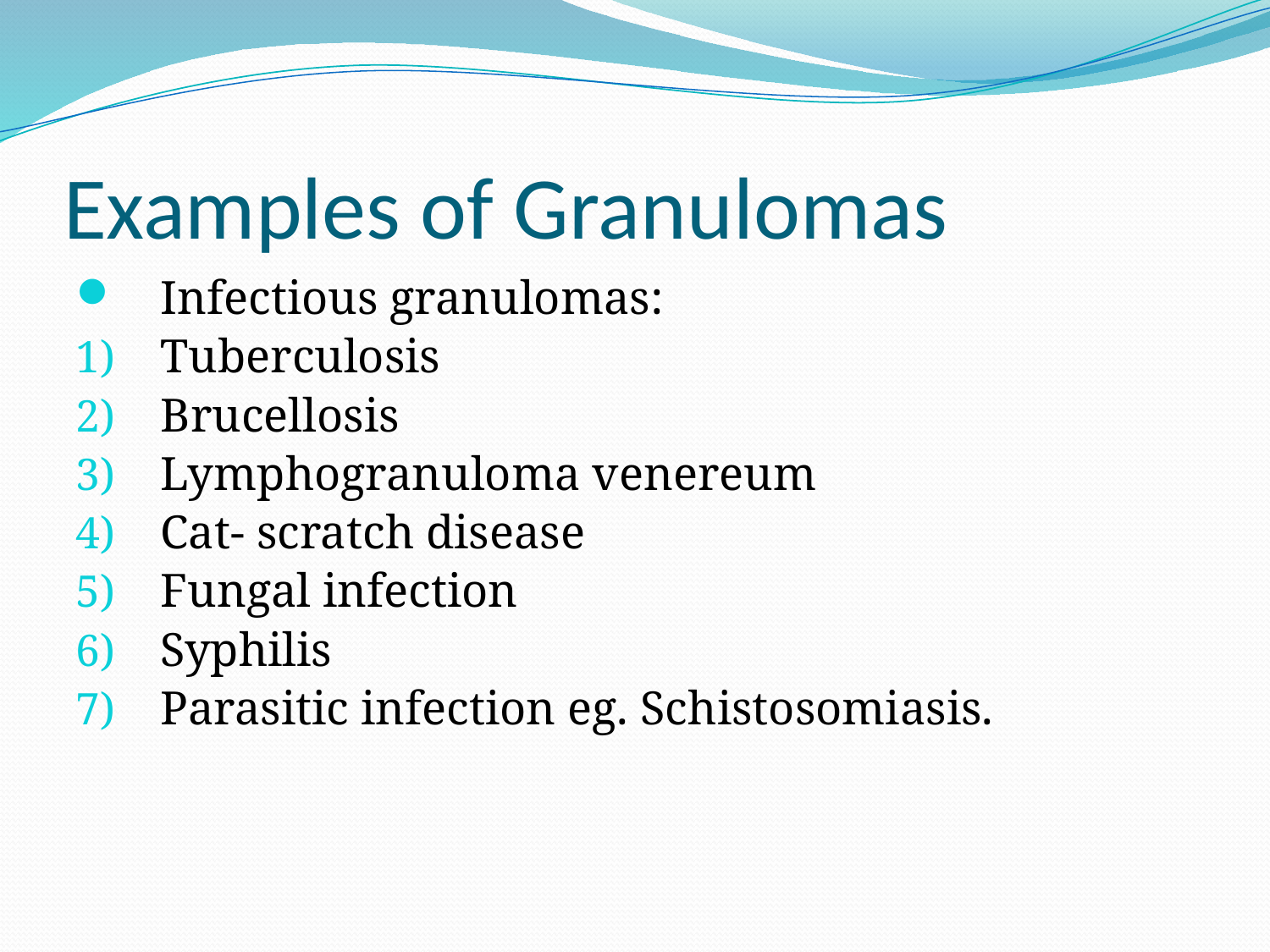

# Examples of Granulomas
Infectious granulomas:
Tuberculosis
Brucellosis
Lymphogranuloma venereum
Cat- scratch disease
Fungal infection
Syphilis
Parasitic infection eg. Schistosomiasis.